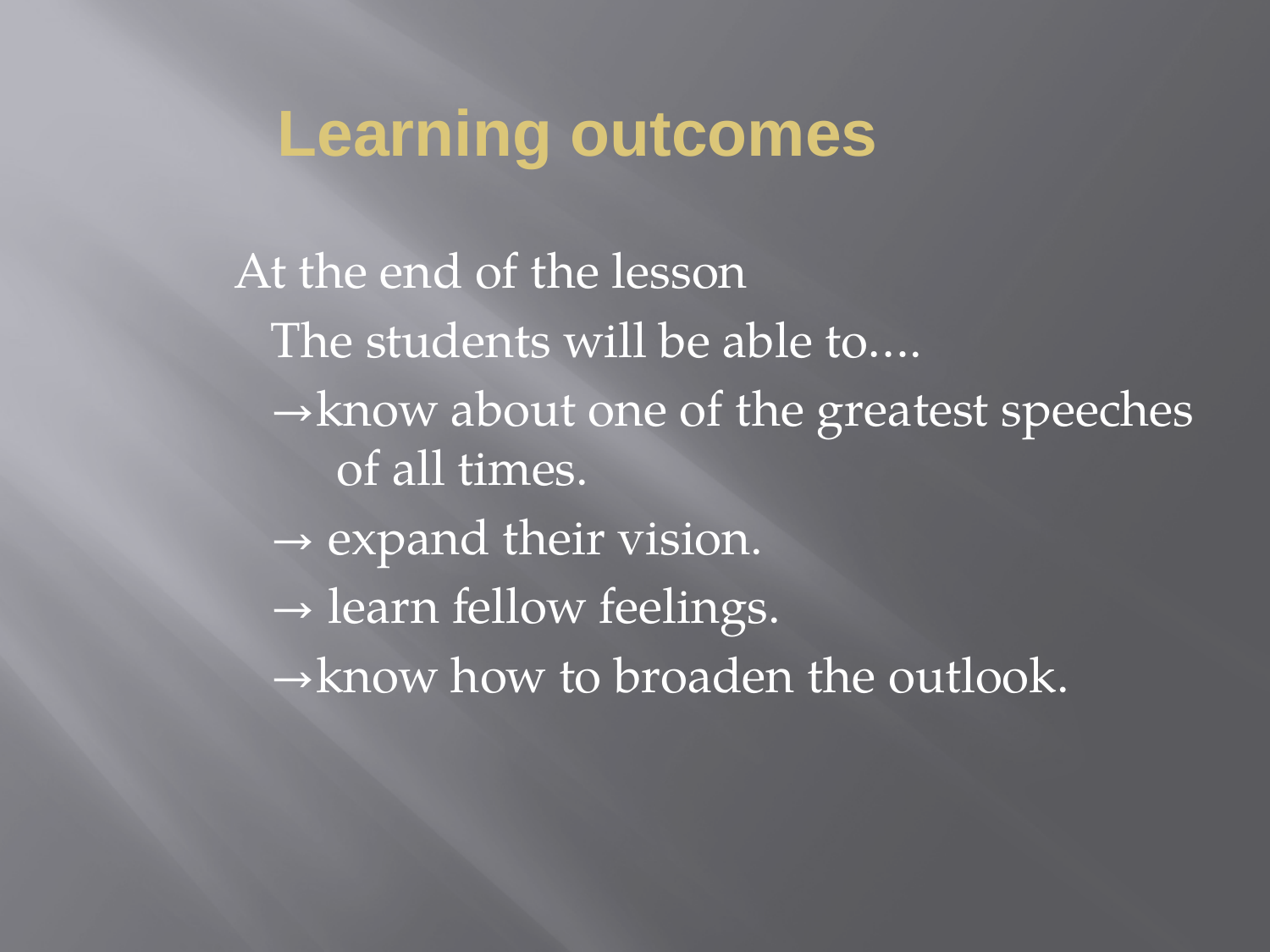

# Learning outcomes
      At the end of the lesson
         The students will be able to….
         →know about one of the greatest speeches 	    of all times.
         → expand their vision.
         → learn fellow feelings.
         →know how to broaden the outlook.